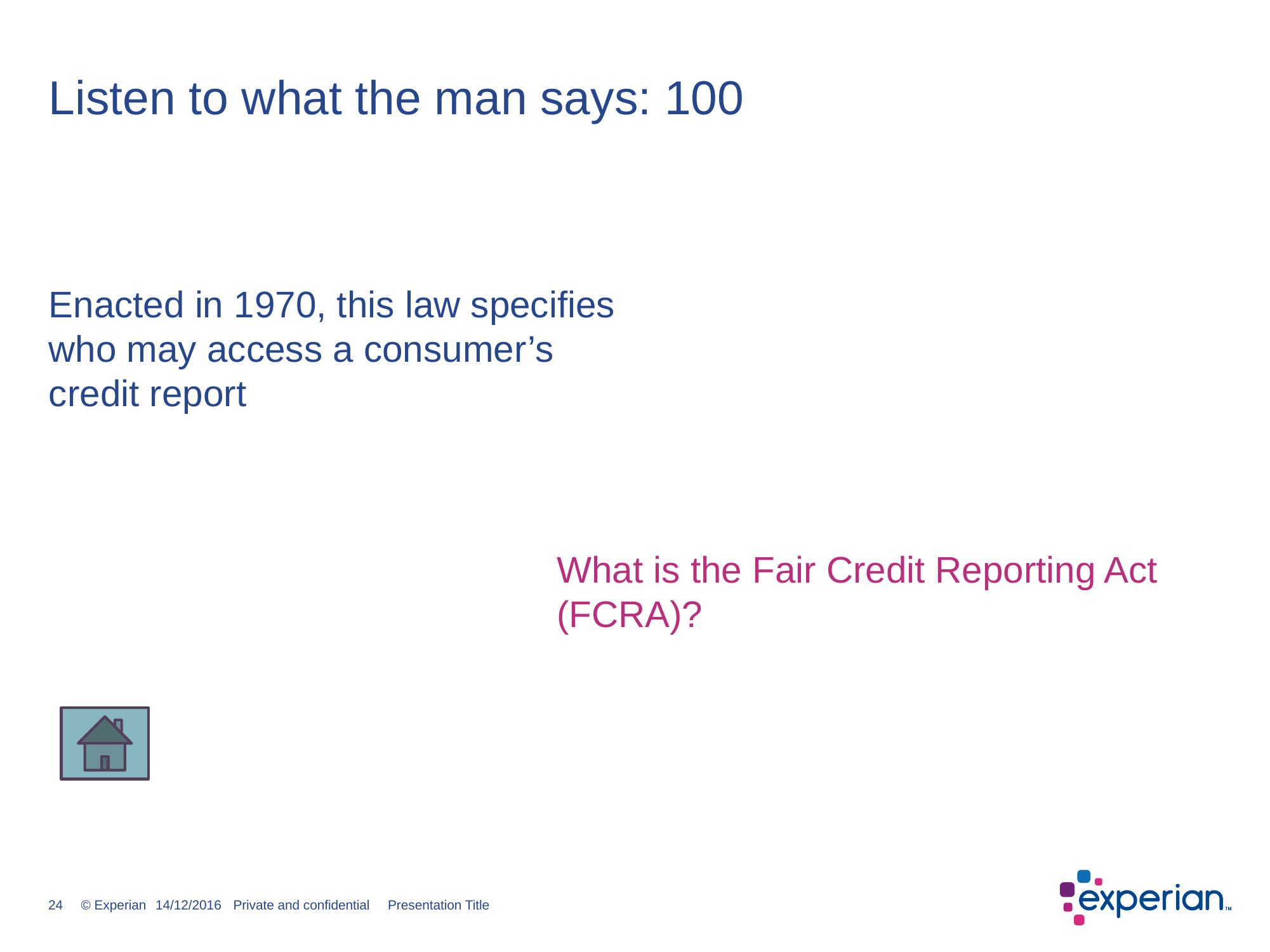

# Listen to what the man says: 100
Enacted in 1970, this law specifies who may access a consumer’s credit report
What is the Fair Credit Reporting Act (FCRA)?

24
14/12/2016
Private and confidential     Presentation Title